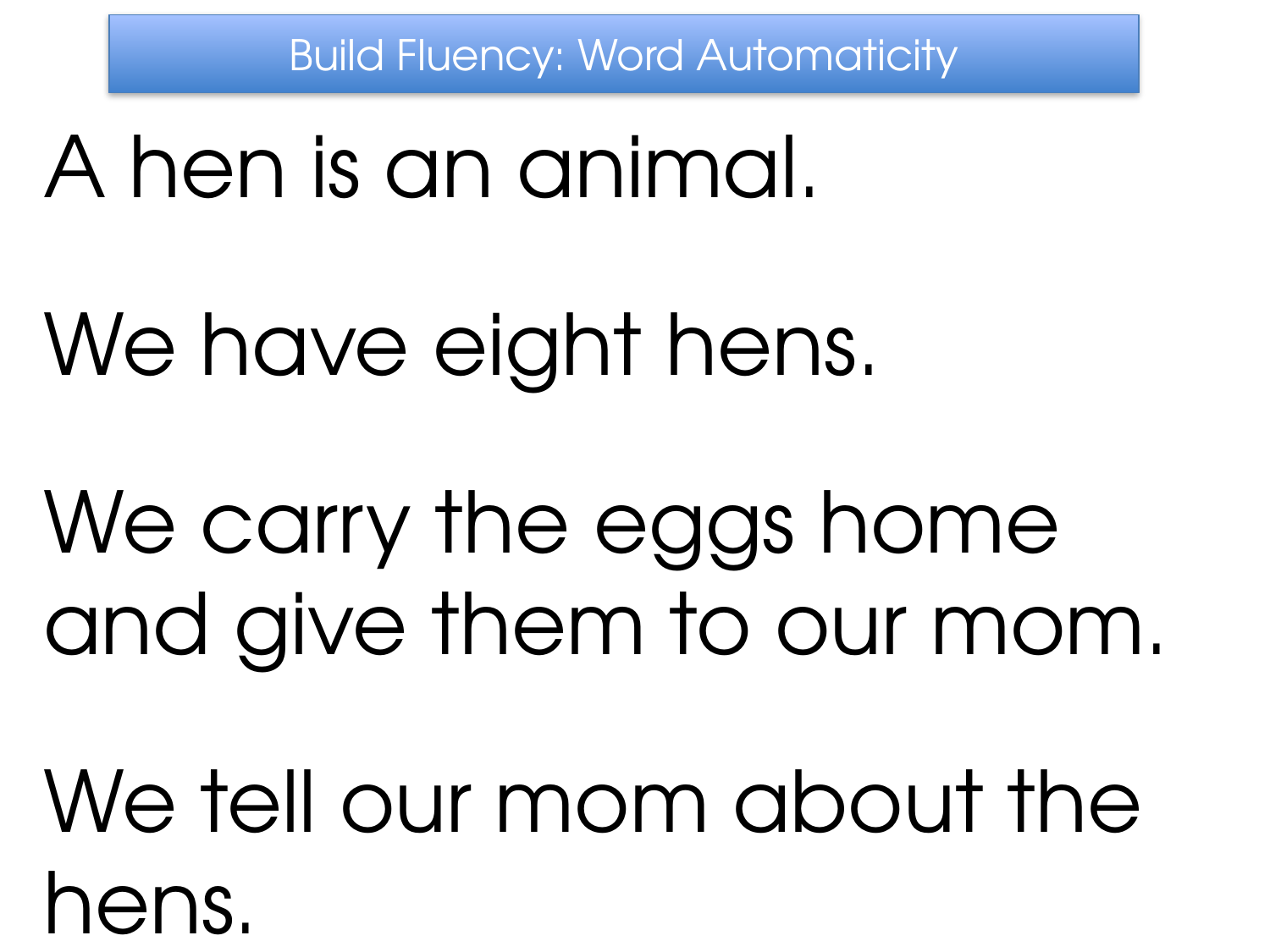

Build Fluency: Word Automaticity
A hen is an animal.

We have eight hens.

We carry the eggs home and give them to our mom.

We tell our mom about the hens.